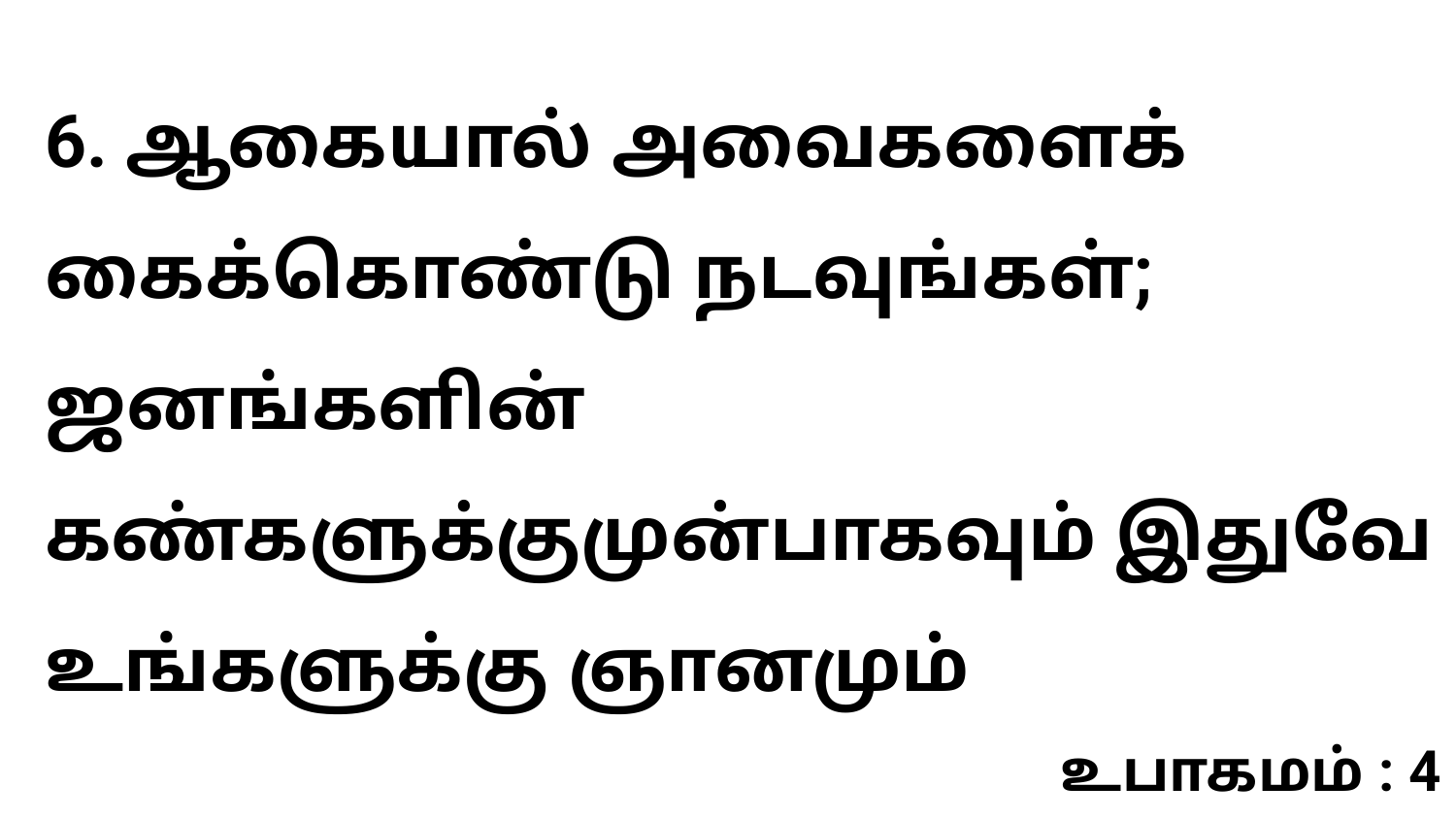

6. ஆகையால் அவைகளைக் கைக்கொண்டு நடவுங்கள்; ஜனங்களின் கண்களுக்குமுன்பாகவும் இதுவே உங்களுக்கு ஞானமும்
உபாகமம் : 4